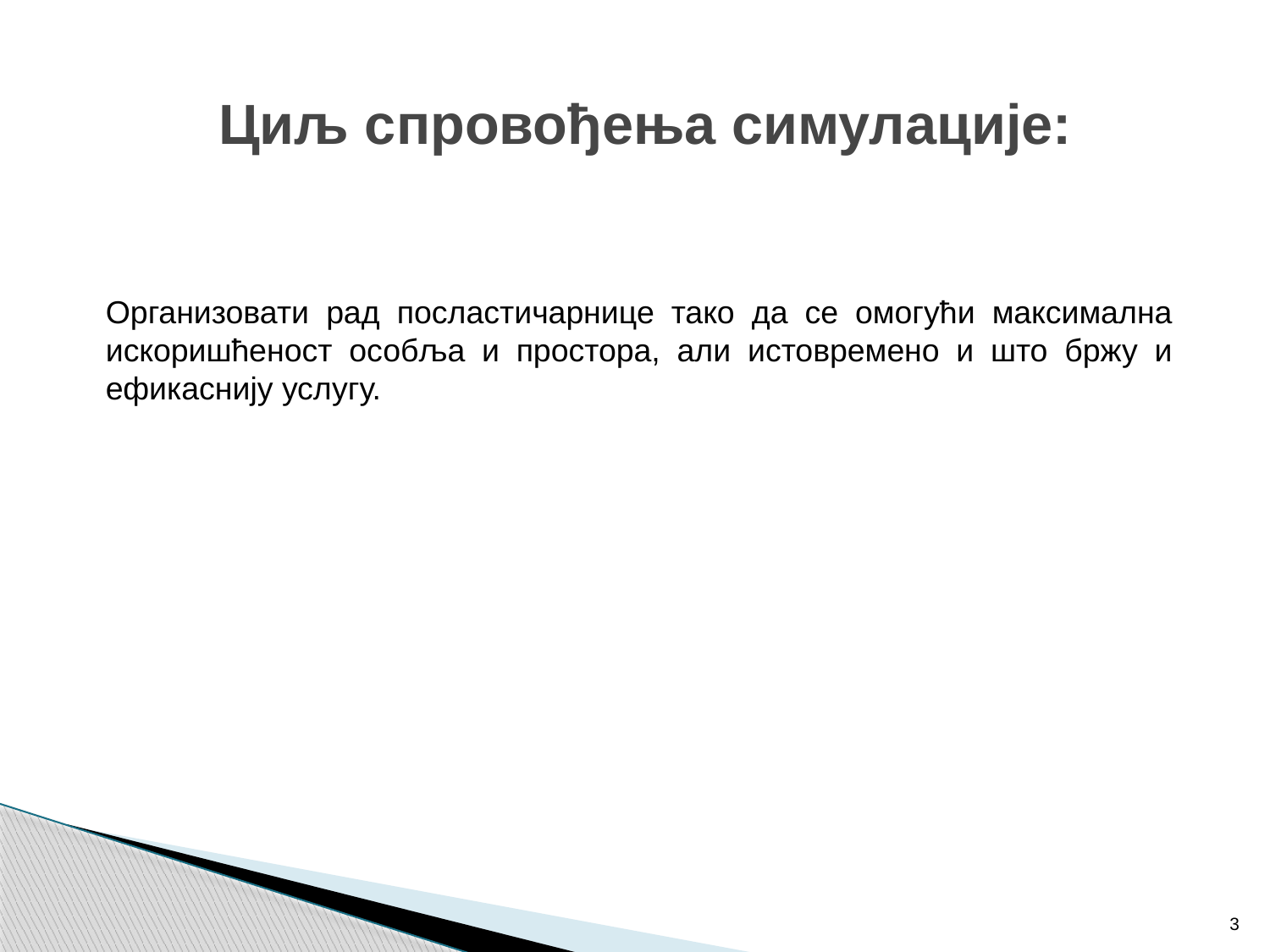

# Циљ спровођења симулације:
	Организовати рад посластичарнице тако да се омогући максимална искоришћеност особља и простора, али истовремено и што бржу и ефикаснију услугу.
3